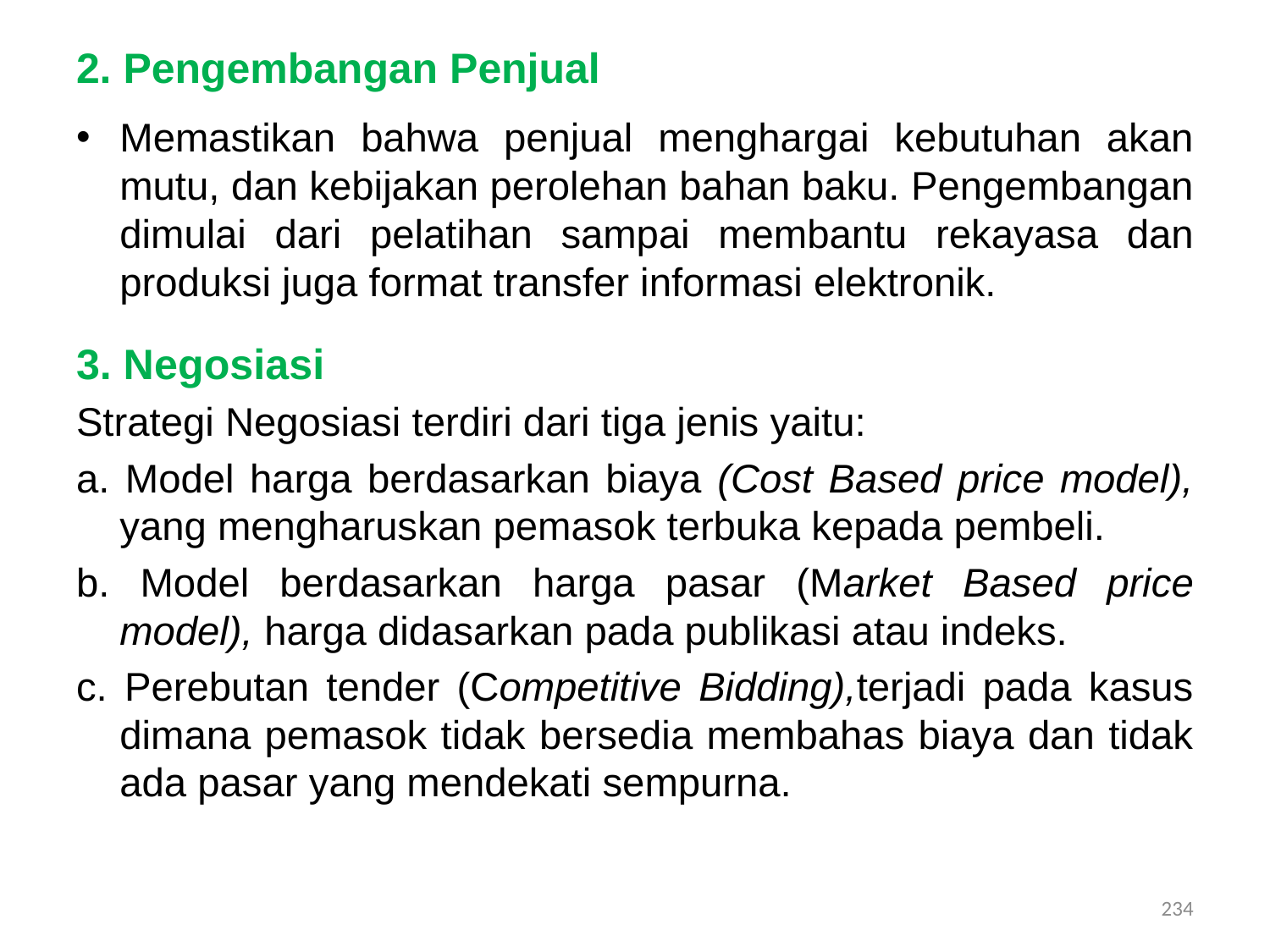

# 2. Pengembangan Penjual
Memastikan bahwa penjual menghargai kebutuhan akan mutu, dan kebijakan perolehan bahan baku. Pengembangan dimulai dari pelatihan sampai membantu rekayasa dan produksi juga format transfer informasi elektronik.

3. Negosiasi
Strategi Negosiasi terdiri dari tiga jenis yaitu:
a. Model harga berdasarkan biaya (Cost Based price model), yang mengharuskan pemasok terbuka kepada pembeli.
b. Model berdasarkan harga pasar (Market Based price model), harga didasarkan pada publikasi atau indeks.
c. Perebutan tender (Competitive Bidding),terjadi pada kasus dimana pemasok tidak bersedia membahas biaya dan tidak ada pasar yang mendekati sempurna.

234